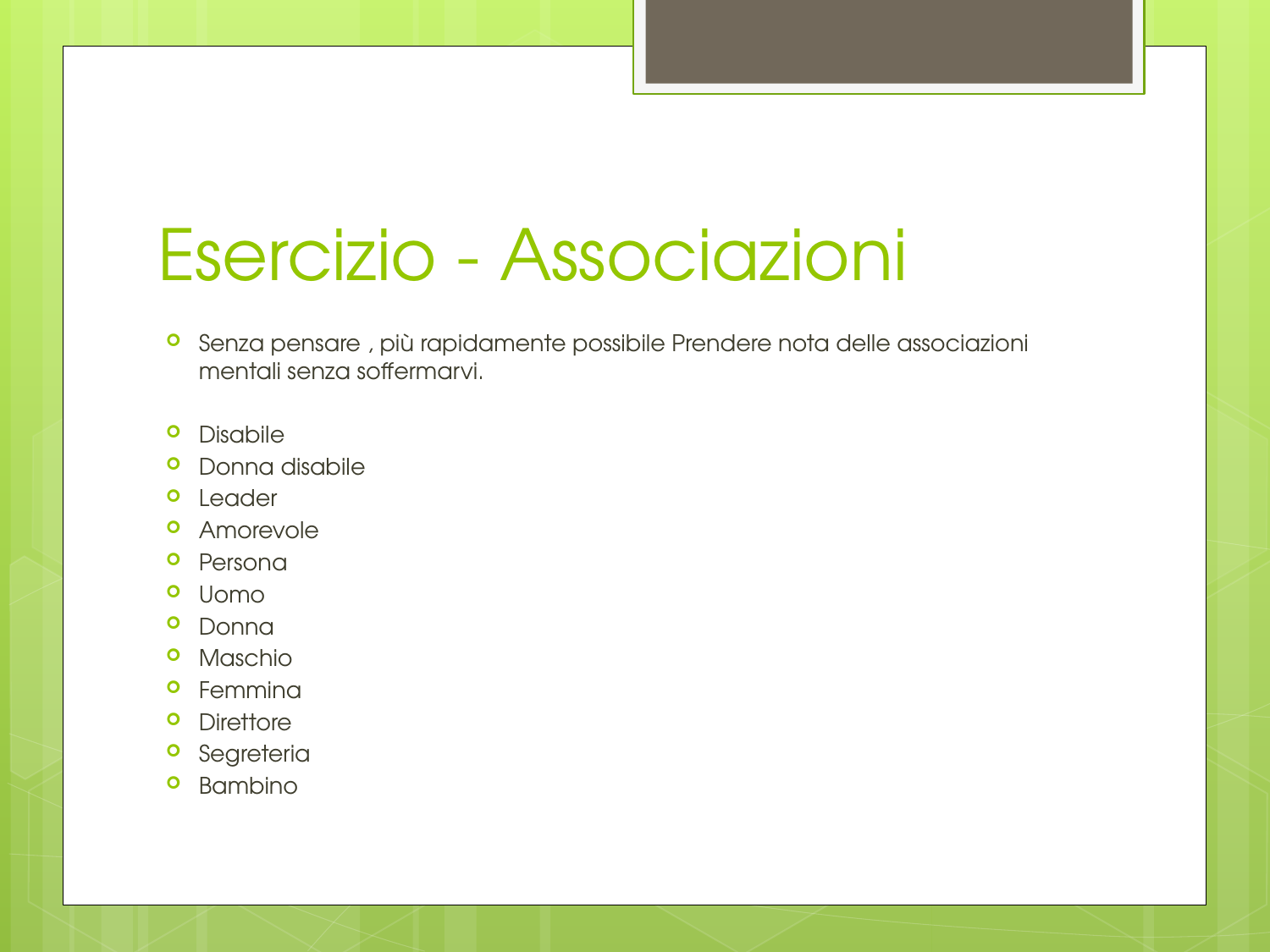

# Esercizio - Associazioni
Senza pensare , più rapidamente possibile Prendere nota delle associazioni mentali senza soffermarvi.

Disabile
Donna disabile
Leader
Amorevole
Persona
Uomo
Donna
Maschio
Femmina
Direttore
Segreteria
Bambino